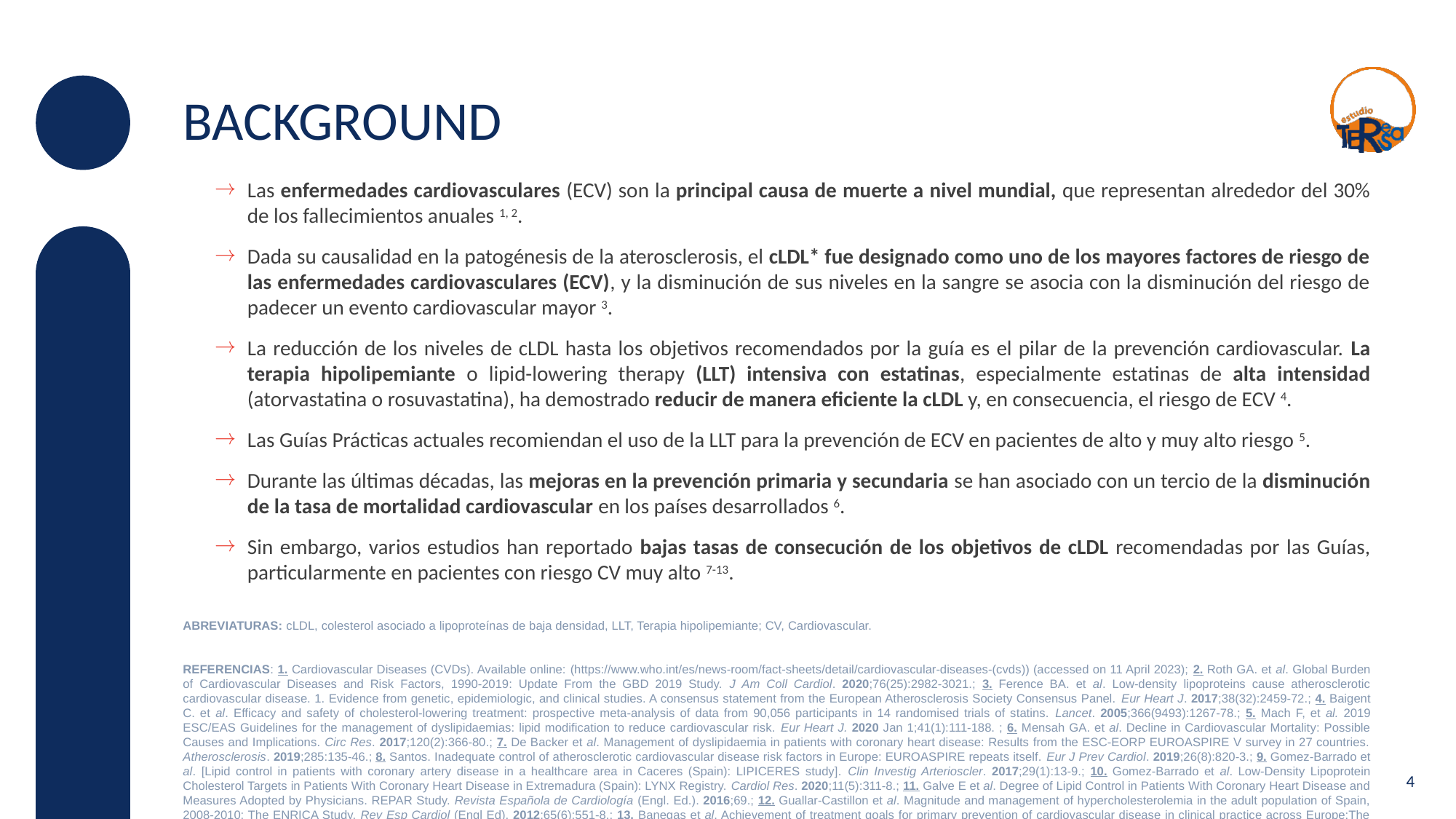

# BACKGROUND
Las enfermedades cardiovasculares (ECV) son la principal causa de muerte a nivel mundial, que representan alrededor del 30% de los fallecimientos anuales 1, 2.
Dada su causalidad en la patogénesis de la aterosclerosis, el cLDL* fue designado como uno de los mayores factores de riesgo de las enfermedades cardiovasculares (ECV), y la disminución de sus niveles en la sangre se asocia con la disminución del riesgo de padecer un evento cardiovascular mayor 3.
La reducción de los niveles de cLDL hasta los objetivos recomendados por la guía es el pilar de la prevención cardiovascular. La terapia hipolipemiante o lipid-lowering therapy (LLT) intensiva con estatinas, especialmente estatinas de alta intensidad (atorvastatina o rosuvastatina), ha demostrado reducir de manera eficiente la cLDL y, en consecuencia, el riesgo de ECV 4.
Las Guías Prácticas actuales recomiendan el uso de la LLT para la prevención de ECV en pacientes de alto y muy alto riesgo 5.
Durante las últimas décadas, las mejoras en la prevención primaria y secundaria se han asociado con un tercio de la disminución de la tasa de mortalidad cardiovascular en los países desarrollados 6.
Sin embargo, varios estudios han reportado bajas tasas de consecución de los objetivos de cLDL recomendadas por las Guías, particularmente en pacientes con riesgo CV muy alto 7-13.
ABREVIATURAS: cLDL, colesterol asociado a lipoproteínas de baja densidad, LLT, Terapia hipolipemiante; CV, Cardiovascular.

REFERENCIAS: 1. Cardiovascular Diseases (CVDs). Available online: (https://www.who.int/es/news-room/fact-sheets/detail/cardiovascular-diseases-(cvds)) (accessed on 11 April 2023); 2. Roth GA. et al. Global Burden of Cardiovascular Diseases and Risk Factors, 1990-2019: Update From the GBD 2019 Study. J Am Coll Cardiol. 2020;76(25):2982-3021.; 3. Ference BA. et al. Low-density lipoproteins cause atherosclerotic cardiovascular disease. 1. Evidence from genetic, epidemiologic, and clinical studies. A consensus statement from the European Atherosclerosis Society Consensus Panel. Eur Heart J. 2017;38(32):2459-72.; 4. Baigent C. et al. Efficacy and safety of cholesterol-lowering treatment: prospective meta-analysis of data from 90,056 participants in 14 randomised trials of statins. Lancet. 2005;366(9493):1267-78.; 5. Mach F, et al. 2019 ESC/EAS Guidelines for the management of dyslipidaemias: lipid modification to reduce cardiovascular risk. Eur Heart J. 2020 Jan 1;41(1):111-188. ; 6. Mensah GA. et al. Decline in Cardiovascular Mortality: Possible Causes and Implications. Circ Res. 2017;120(2):366-80.; 7. De Backer et al. Management of dyslipidaemia in patients with coronary heart disease: Results from the ESC-EORP EUROASPIRE V survey in 27 countries. Atherosclerosis. 2019;285:135-46.; 8. Santos. Inadequate control of atherosclerotic cardiovascular disease risk factors in Europe: EUROASPIRE repeats itself. Eur J Prev Cardiol. 2019;26(8):820-3.; 9. Gomez-Barrado et al. [Lipid control in patients with coronary artery disease in a healthcare area in Caceres (Spain): LIPICERES study]. Clin Investig Arterioscler. 2017;29(1):13-9.; 10. Gomez-Barrado et al. Low-Density Lipoprotein Cholesterol Targets in Patients With Coronary Heart Disease in Extremadura (Spain): LYNX Registry. Cardiol Res. 2020;11(5):311-8.; 11. Galve E et al. Degree of Lipid Control in Patients With Coronary Heart Disease and Measures Adopted by Physicians. REPAR Study. Revista Española de Cardiología (Engl. Ed.). 2016;69.; 12. Guallar-Castillon et al. Magnitude and management of hypercholesterolemia in the adult population of Spain, 2008-2010: The ENRICA Study. Rev Esp Cardiol (Engl Ed). 2012;65(6):551-8.; 13. Banegas et al. Achievement of treatment goals for primary prevention of cardiovascular disease in clinical practice across Europe:The EURIKA Study. Eur. Heart J. 2011;32:2143–2152
4